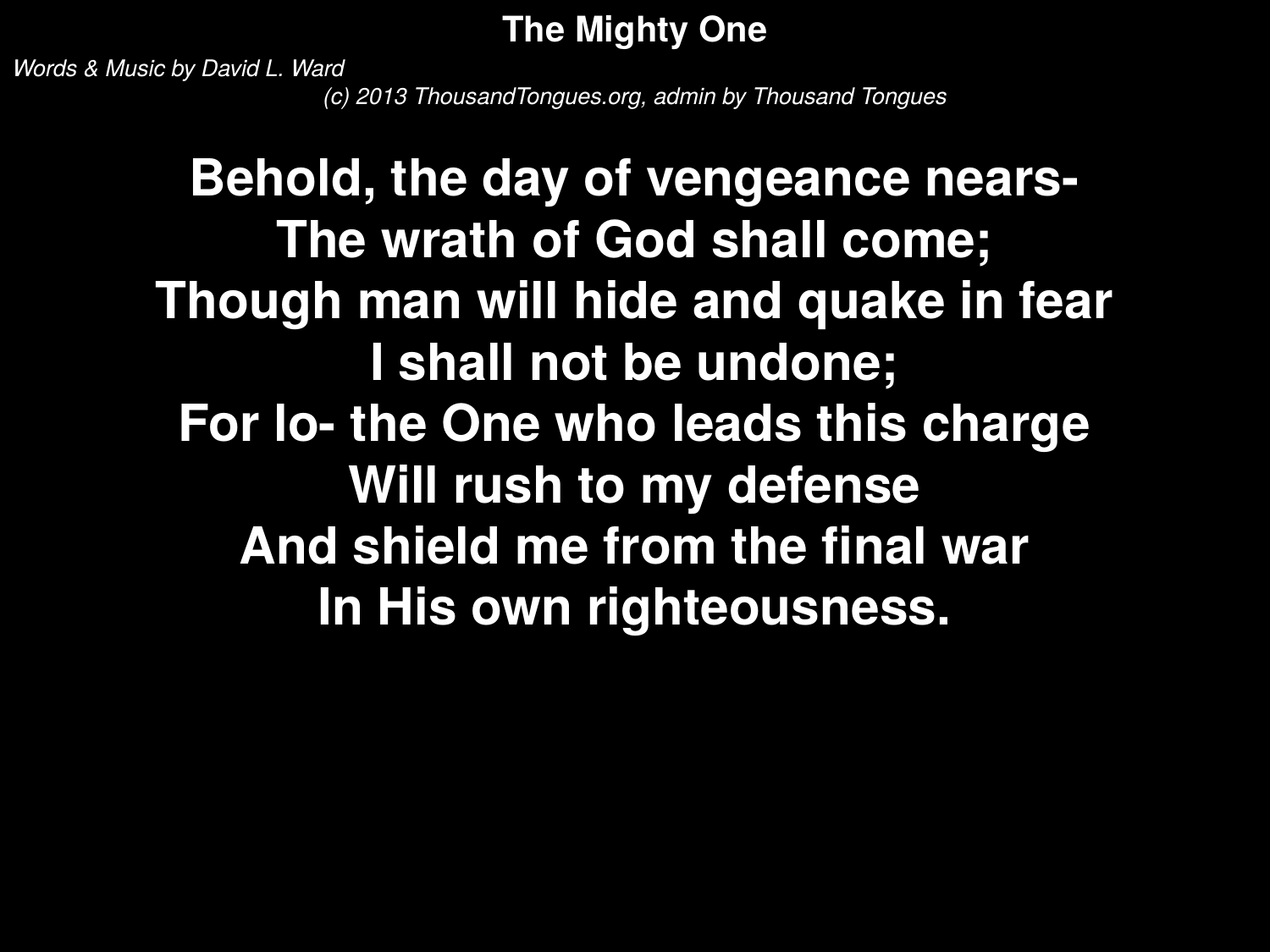

The Mighty One
Words & Music by David L. Ward
(c) 2013 ThousandTongues.org, admin by Thousand Tongues
Behold, the day of vengeance nears-
The wrath of God shall come;
Though man will hide and quake in fear
I shall not be undone;
For lo- the One who leads this charge
Will rush to my defense
And shield me from the final war
In His own righteousness.